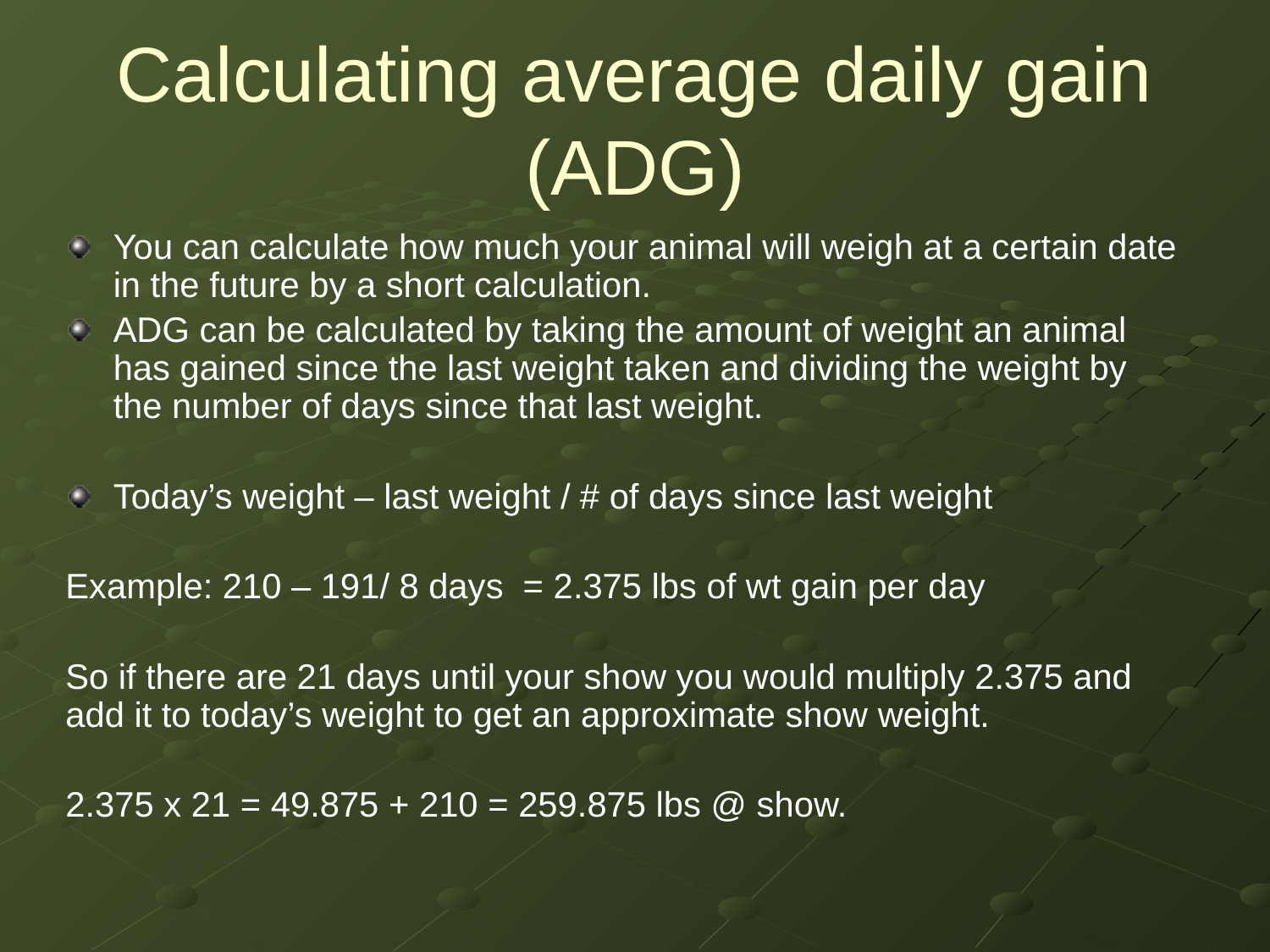

# Calculating average daily gain (ADG)
You can calculate how much your animal will weigh at a certain date in the future by a short calculation.
ADG can be calculated by taking the amount of weight an animal has gained since the last weight taken and dividing the weight by the number of days since that last weight.

Today’s weight – last weight / # of days since last weight

Example: 210 – 191/ 8 days  = 2.375 lbs of wt gain per day

So if there are 21 days until your show you would multiply 2.375 and add it to today’s weight to get an approximate show weight.

2.375 x 21 = 49.875 + 210 = 259.875 lbs @ show.